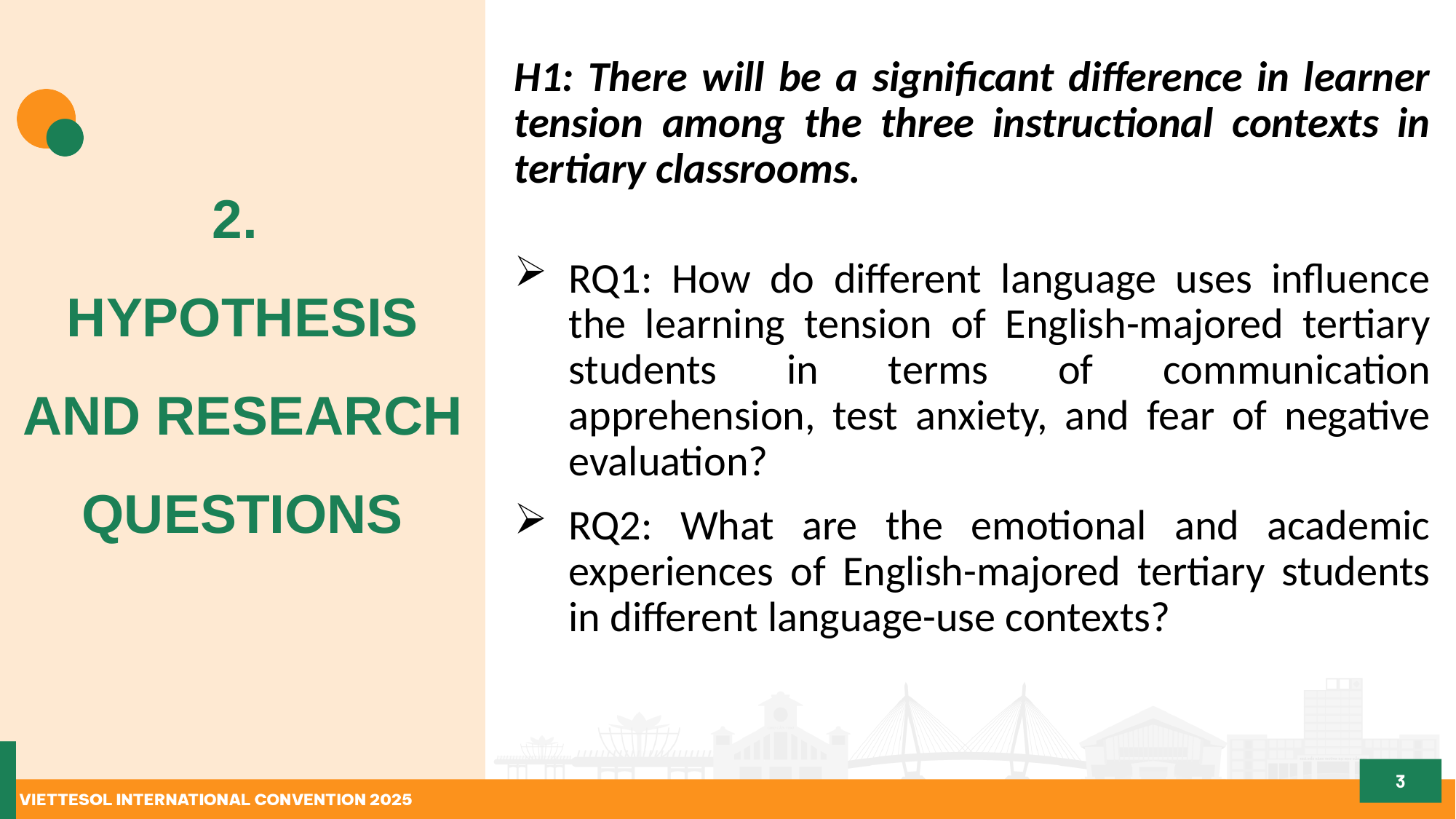

H1: There will be a significant difference in learner tension among the three instructional contexts in tertiary classrooms.

RQ1: How do different language uses influence the learning tension of English-majored tertiary students in terms of communication apprehension, test anxiety, and fear of negative evaluation?
RQ2: What are the emotional and academic experiences of English-majored tertiary students in different language-use contexts?

# 2. HYPOTHESIS AND RESEARCH QUESTIONS
3